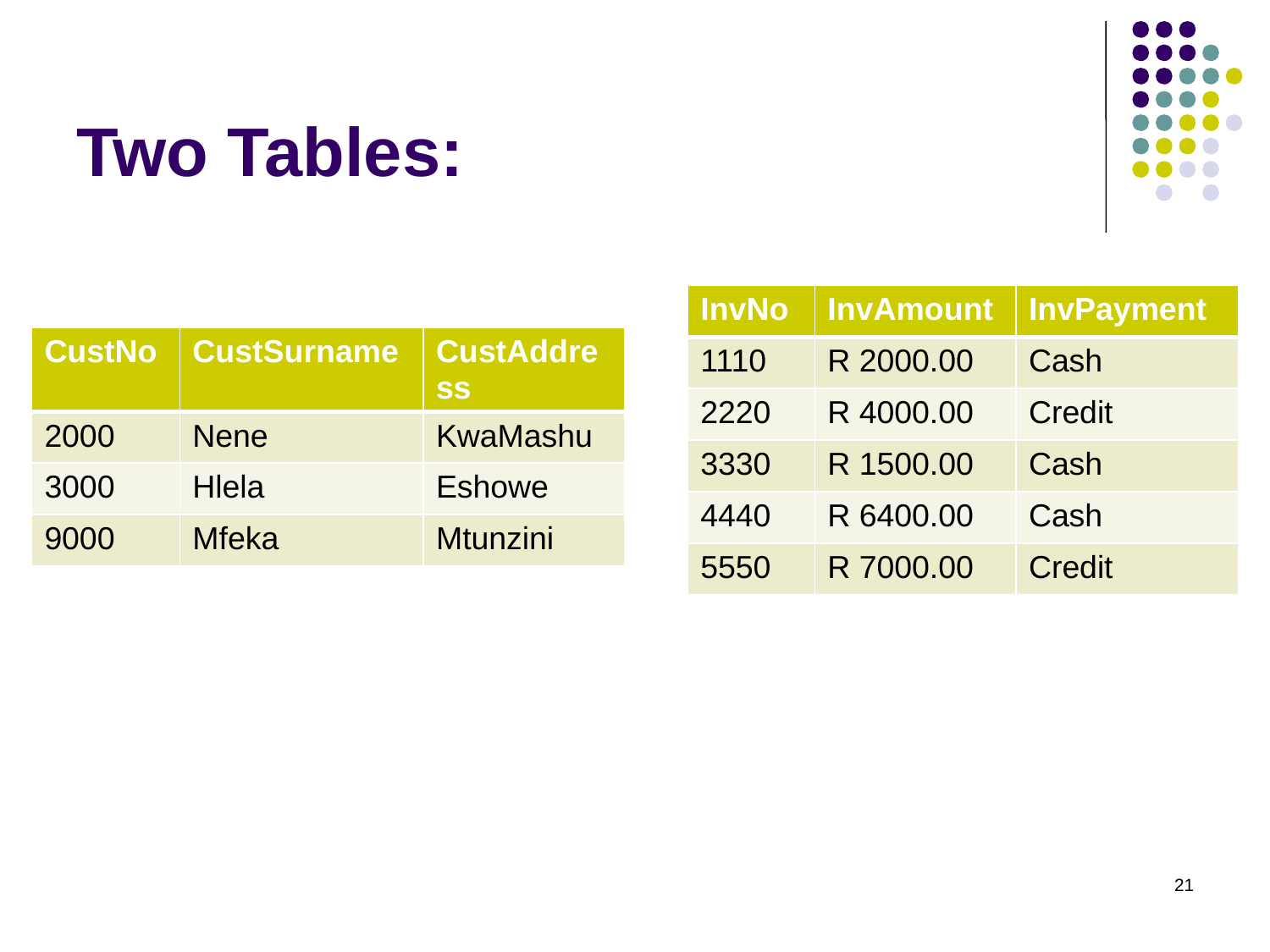

# Two Tables:
| InvNo | InvAmount | InvPayment |
| --- | --- | --- |
| 1110 | R 2000.00 | Cash |
| 2220 | R 4000.00 | Credit |
| 3330 | R 1500.00 | Cash |
| 4440 | R 6400.00 | Cash |
| 5550 | R 7000.00 | Credit |
| CustNo | CustSurname | CustAddress |
| --- | --- | --- |
| 2000 | Nene | KwaMashu |
| 3000 | Hlela | Eshowe |
| 9000 | Mfeka | Mtunzini |
21